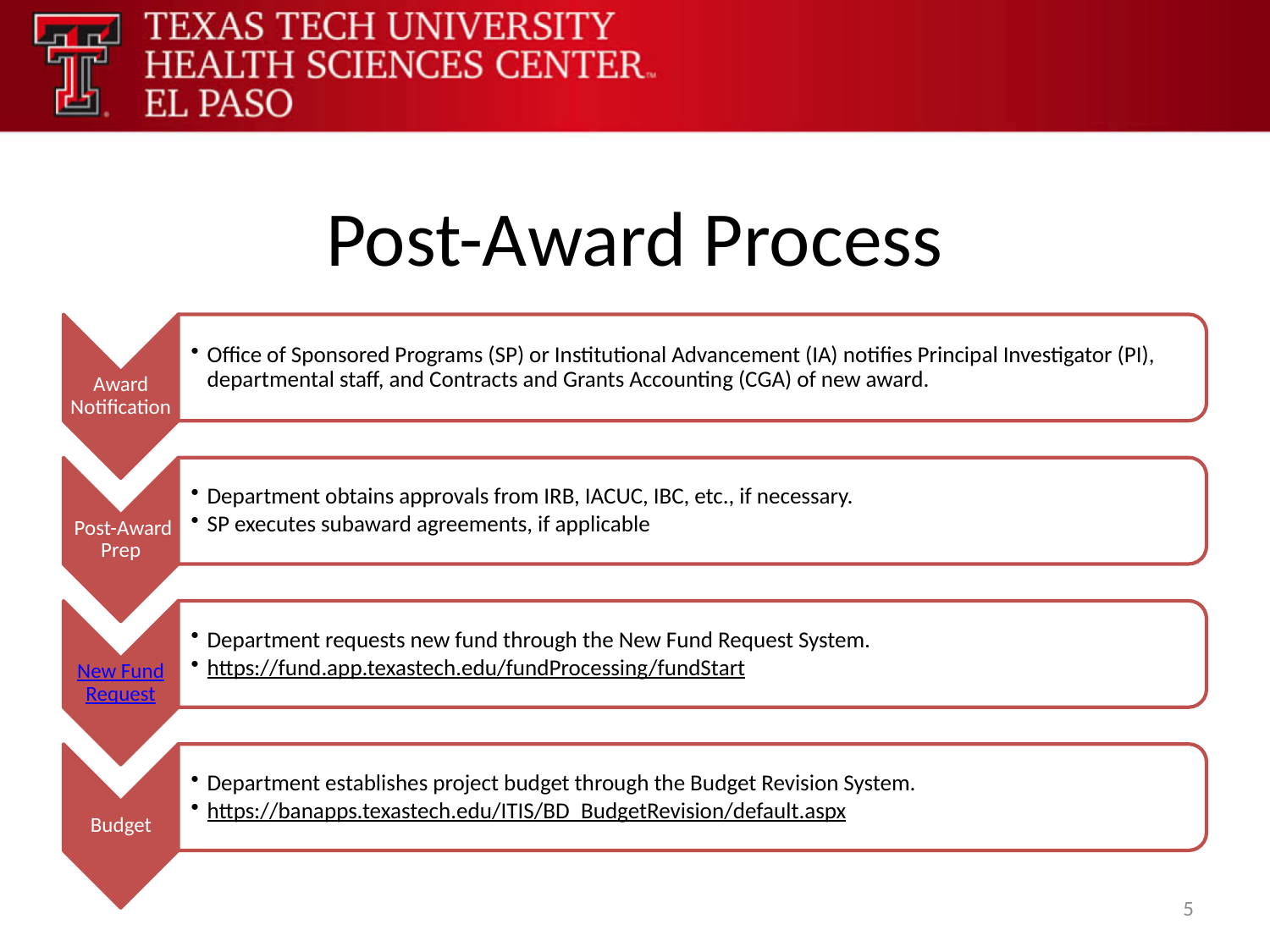

# Post-Award Process
Award Notification
Office of Sponsored Programs (SP) or Institutional Advancement (IA) notifies Principal Investigator (PI), departmental staff, and Contracts and Grants Accounting (CGA) of new award.
 Post-Award Prep
Department obtains approvals from IRB, IACUC, IBC, etc., if necessary.
SP executes subaward agreements, if applicable
New Fund Request
Department requests new fund through the New Fund Request System.
https://fund.app.texastech.edu/fundProcessing/fundStart
Budget
Department establishes project budget through the Budget Revision System.
https://banapps.texastech.edu/ITIS/BD_BudgetRevision/default.aspx
5